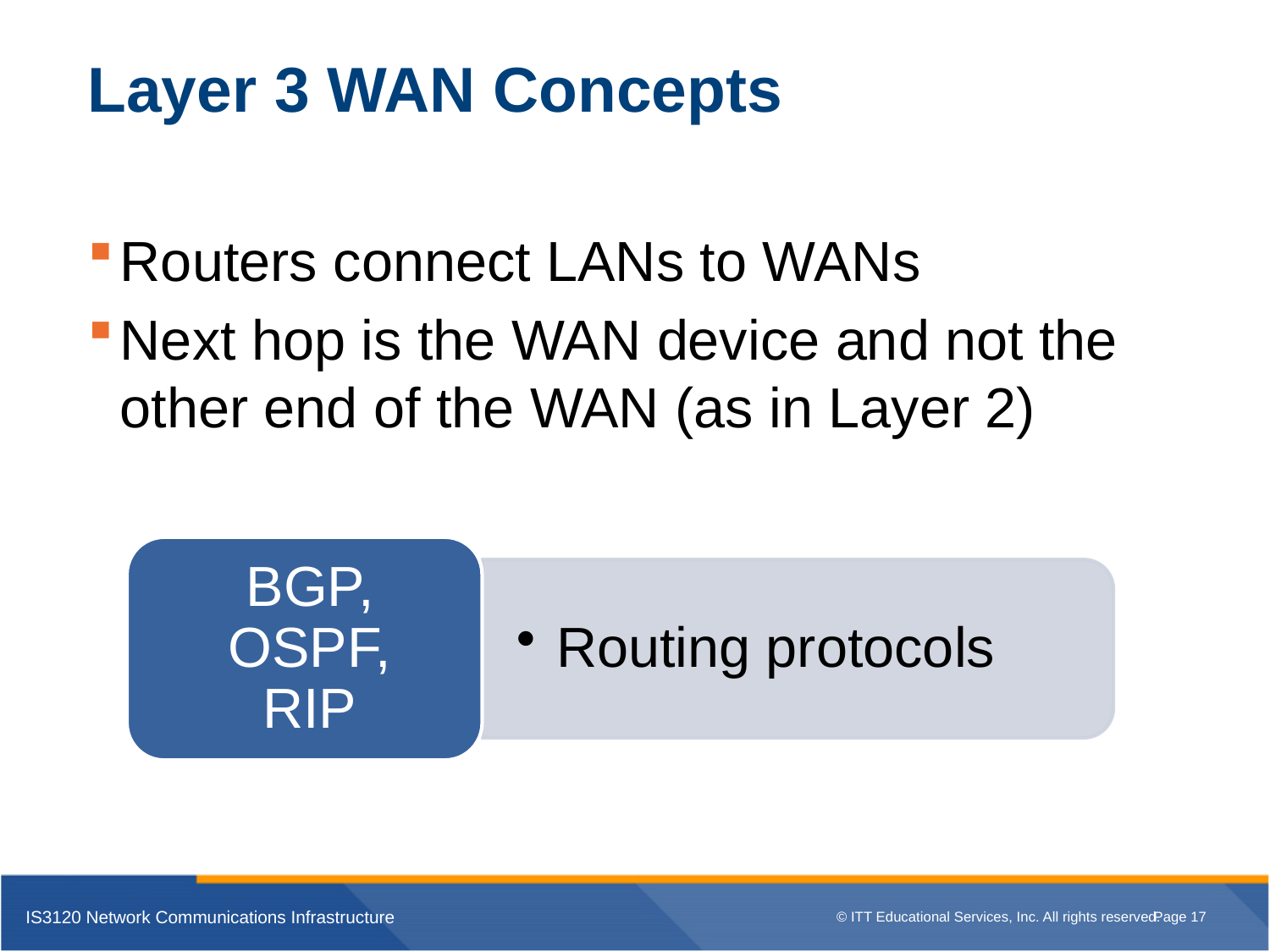

# Layer 3 WAN Concepts
Routers connect LANs to WANs
Next hop is the WAN device and not the other end of the WAN (as in Layer 2)

Routing protocols
BGP, OSPF,
RIP